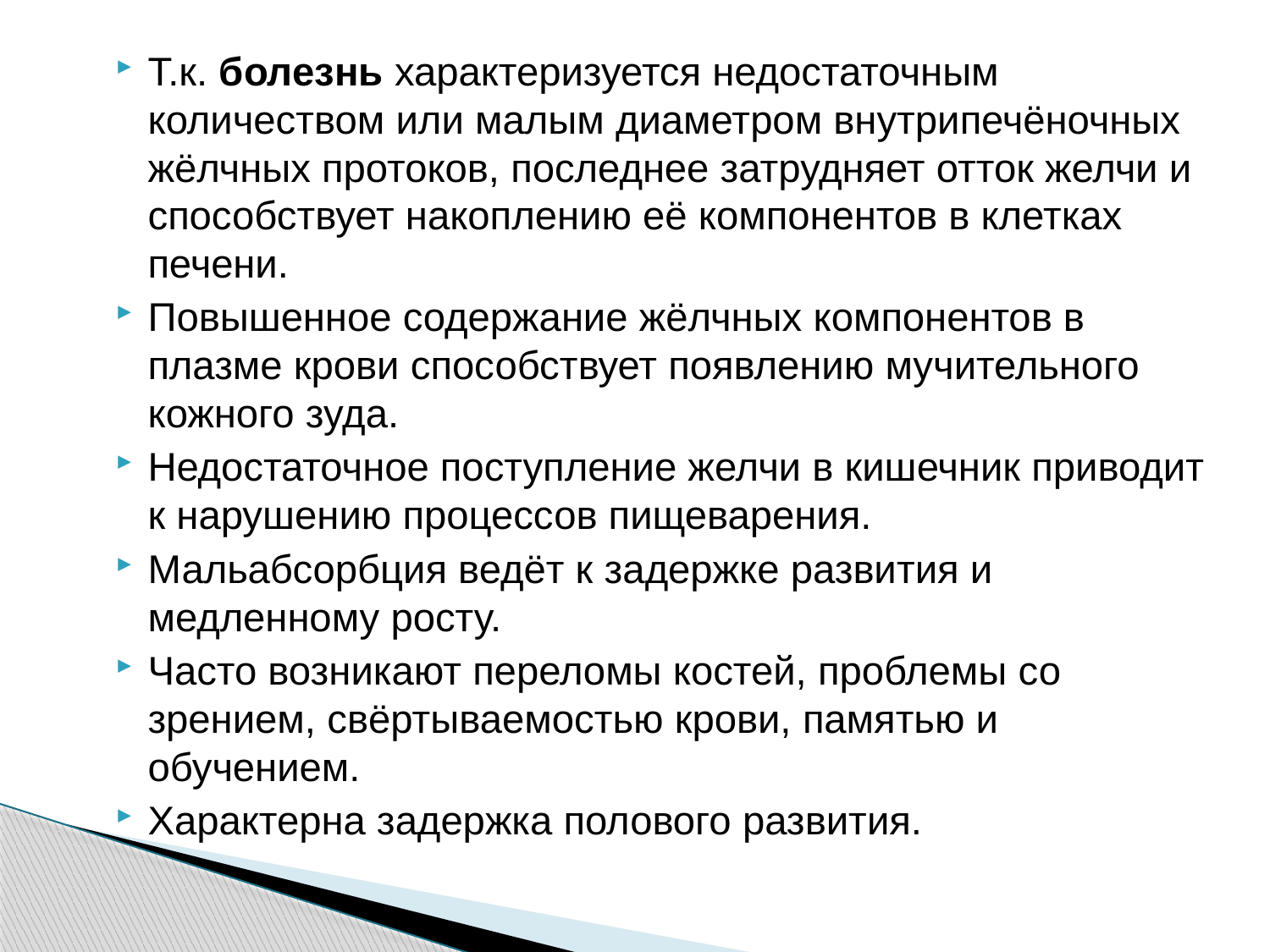

Т.к. болезнь характеризуется недостаточным количеством или малым диаметром внутрипечёночных жёлчных протоков, последнее затрудняет отток желчи и способствует накоплению её компонентов в клетках печени.
Повышенное содержание жёлчных компонентов в плазме крови способствует появлению мучительного кожного зуда.
Недостаточное поступление желчи в кишечник приводит к нарушению процессов пищеварения.
Мальабсорбция ведёт к задержке развития и медленному росту.
Часто возникают переломы костей, проблемы со зрением, свёртываемостью крови, памятью и обучением.
Характерна задержка полового развития.